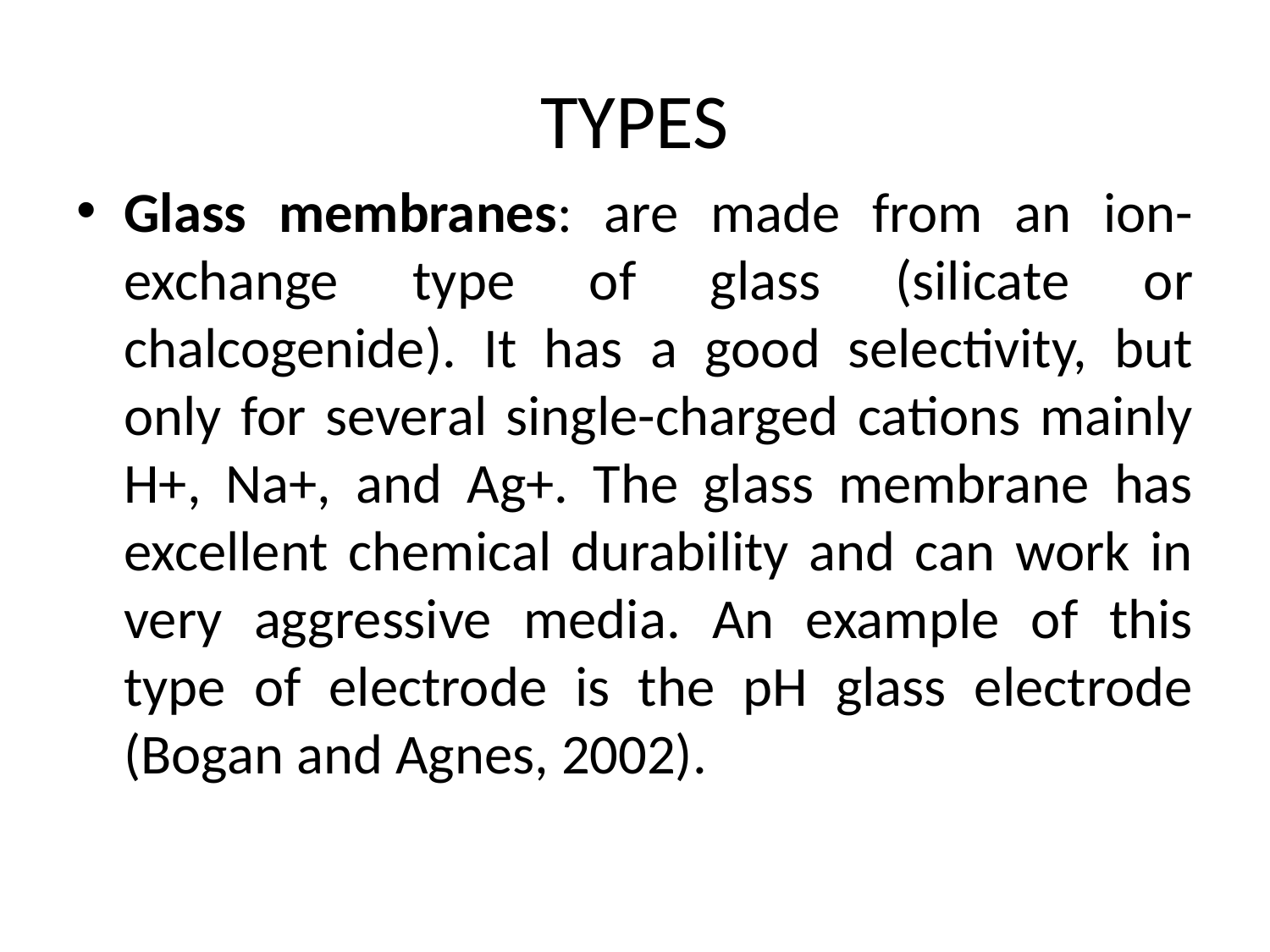

# TYPES
Glass membranes: are made from an ion-exchange type of glass (silicate or chalcogenide). It has a good selectivity, but only for several single-charged cations mainly H+, Na+, and Ag+. The glass membrane has excellent chemical durability and can work in very aggressive media. An example of this type of electrode is the pH glass electrode (Bogan and Agnes, 2002).